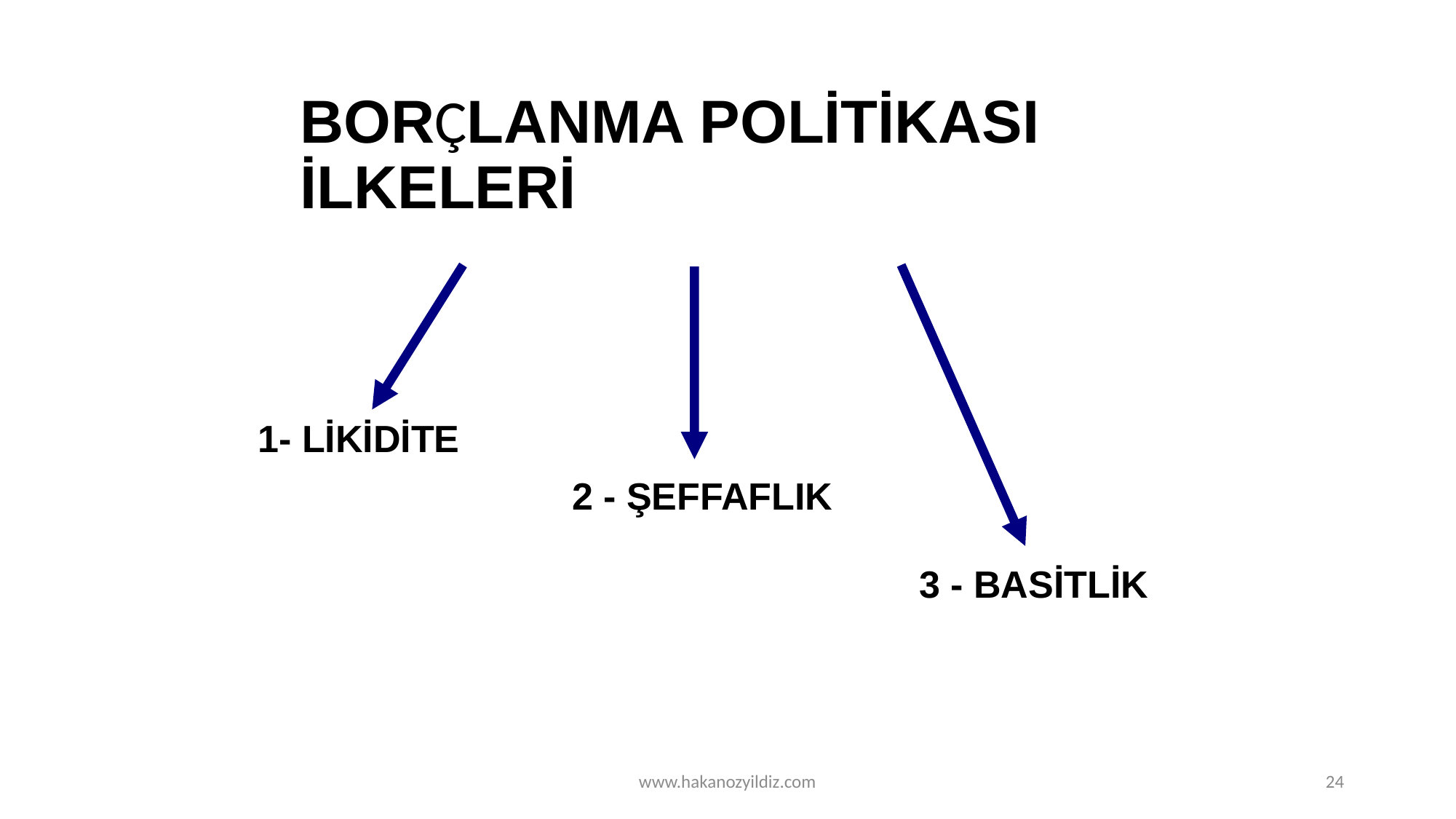

# BORÇLANMA POLİTİKASI  İLKELERİ

1- LİKİDİTE
2 - ŞEFFAFLIK
3 - BASİTLİK
www.hakanozyildiz.com
24